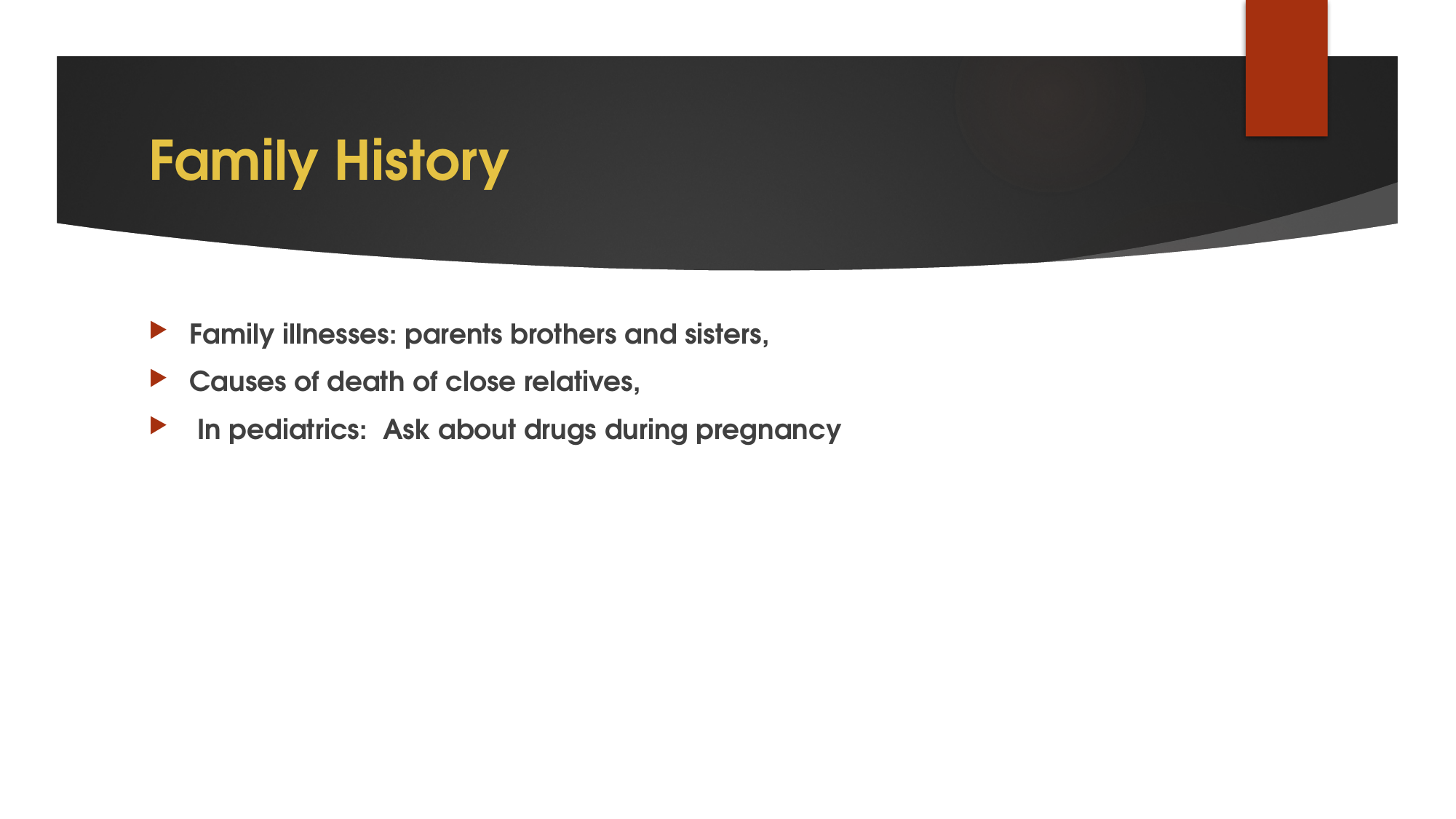

# Family History
Family illnesses: parents brothers and sisters,
Causes of death of close relatives,
 In pediatrics:  Ask about drugs during pregnancy